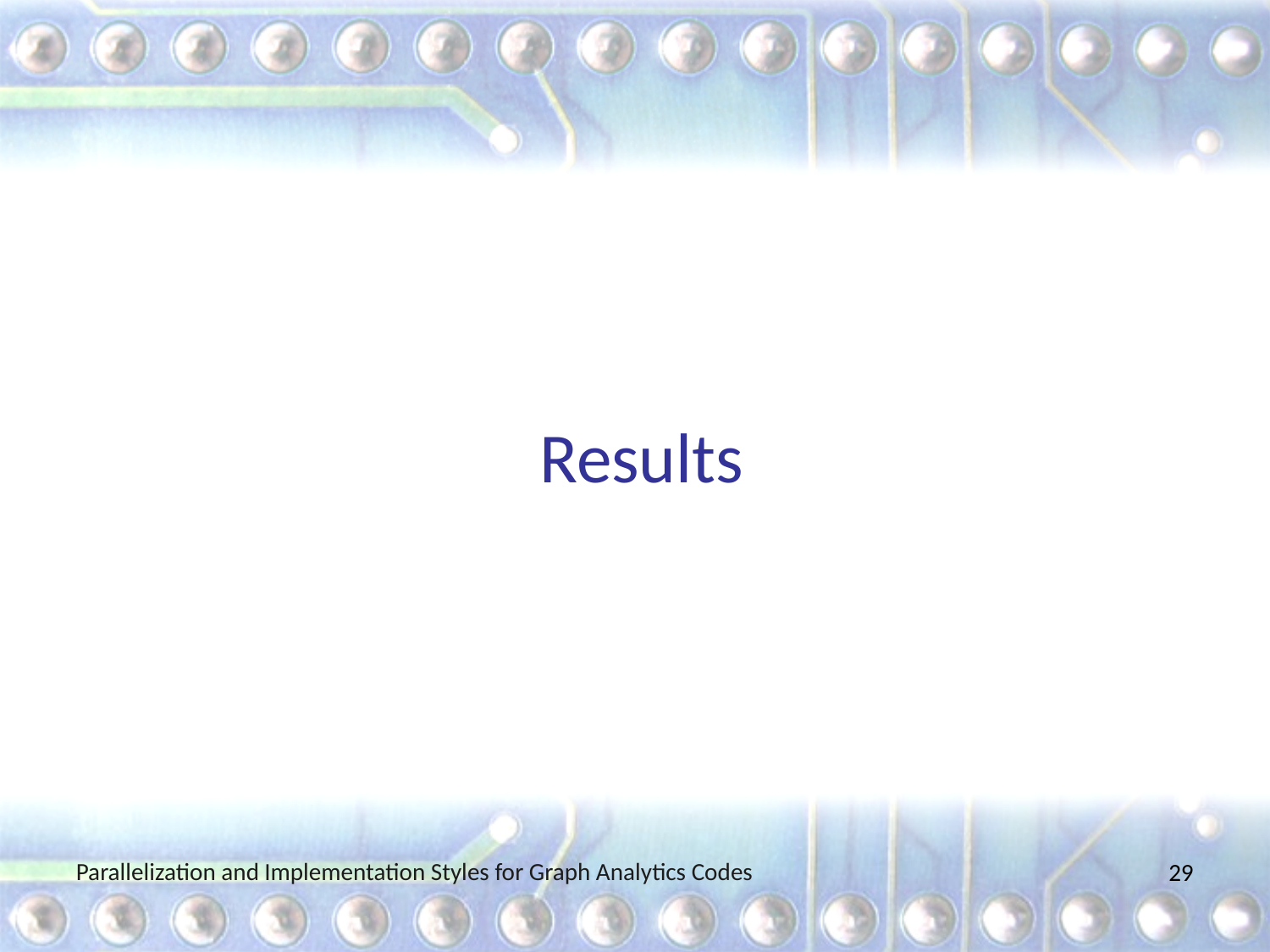

# Results
Parallelization and Implementation Styles for Graph Analytics Codes
29